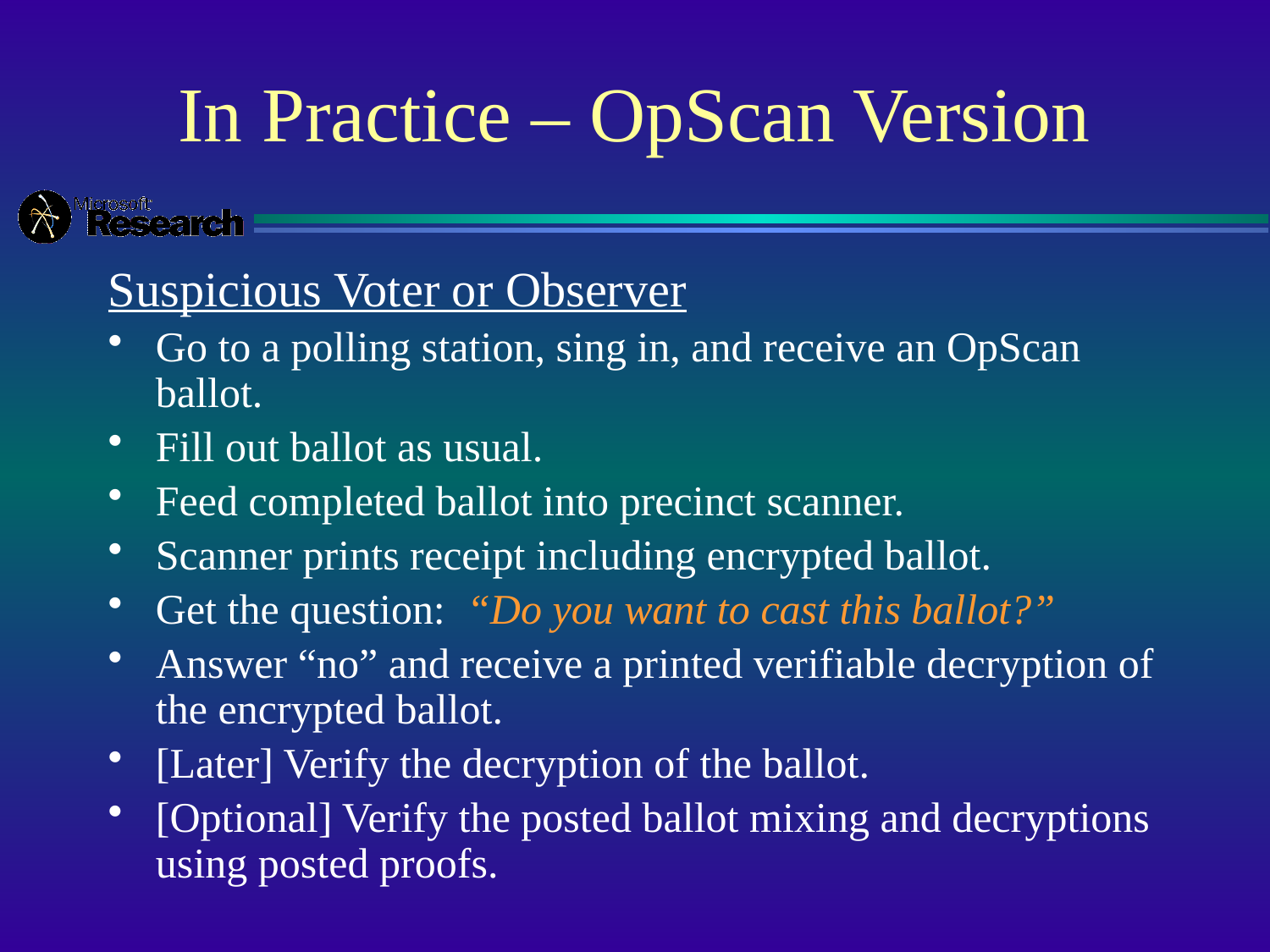

In Practice – OpScan Version
Suspicious Voter or Observer
Go to a polling station, sing in, and receive an OpScan ballot.
Fill out ballot as usual.
Feed completed ballot into precinct scanner.
Scanner prints receipt including encrypted ballot.
Get the question:  “Do you want to cast this ballot?”
Answer “no” and receive a printed verifiable decryption of the encrypted ballot.
[Later] Verify the decryption of the ballot.
[Optional] Verify the posted ballot mixing and decryptions using posted proofs.